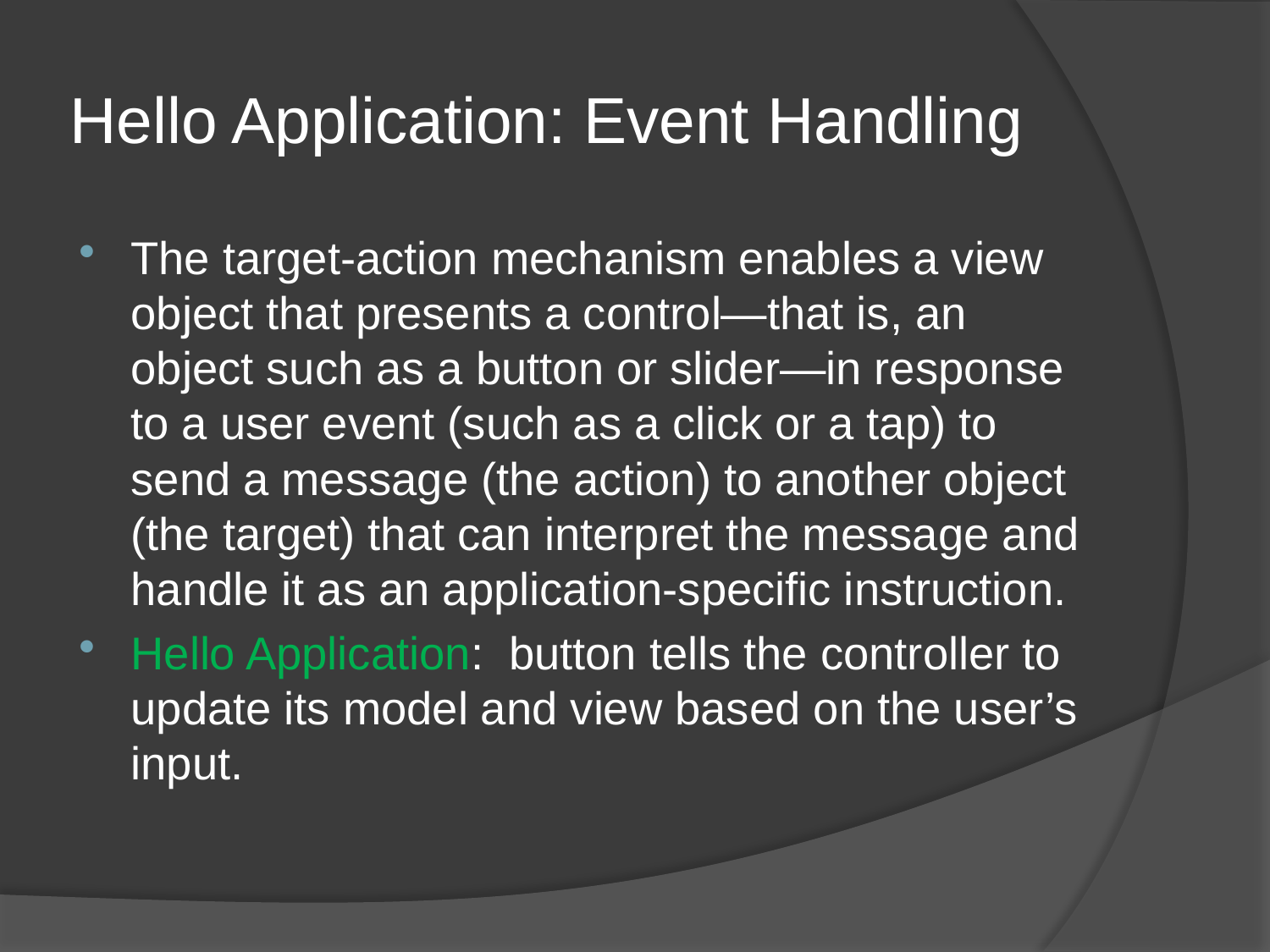

# Hello Application: Event Handling
The target-action mechanism enables a view object that presents a control—that is, an object such as a button or slider—in response to a user event (such as a click or a tap) to send a message (the action) to another object (the target) that can interpret the message and handle it as an application-specific instruction.
Hello Application:  button tells the controller to update its model and view based on the user’s input.